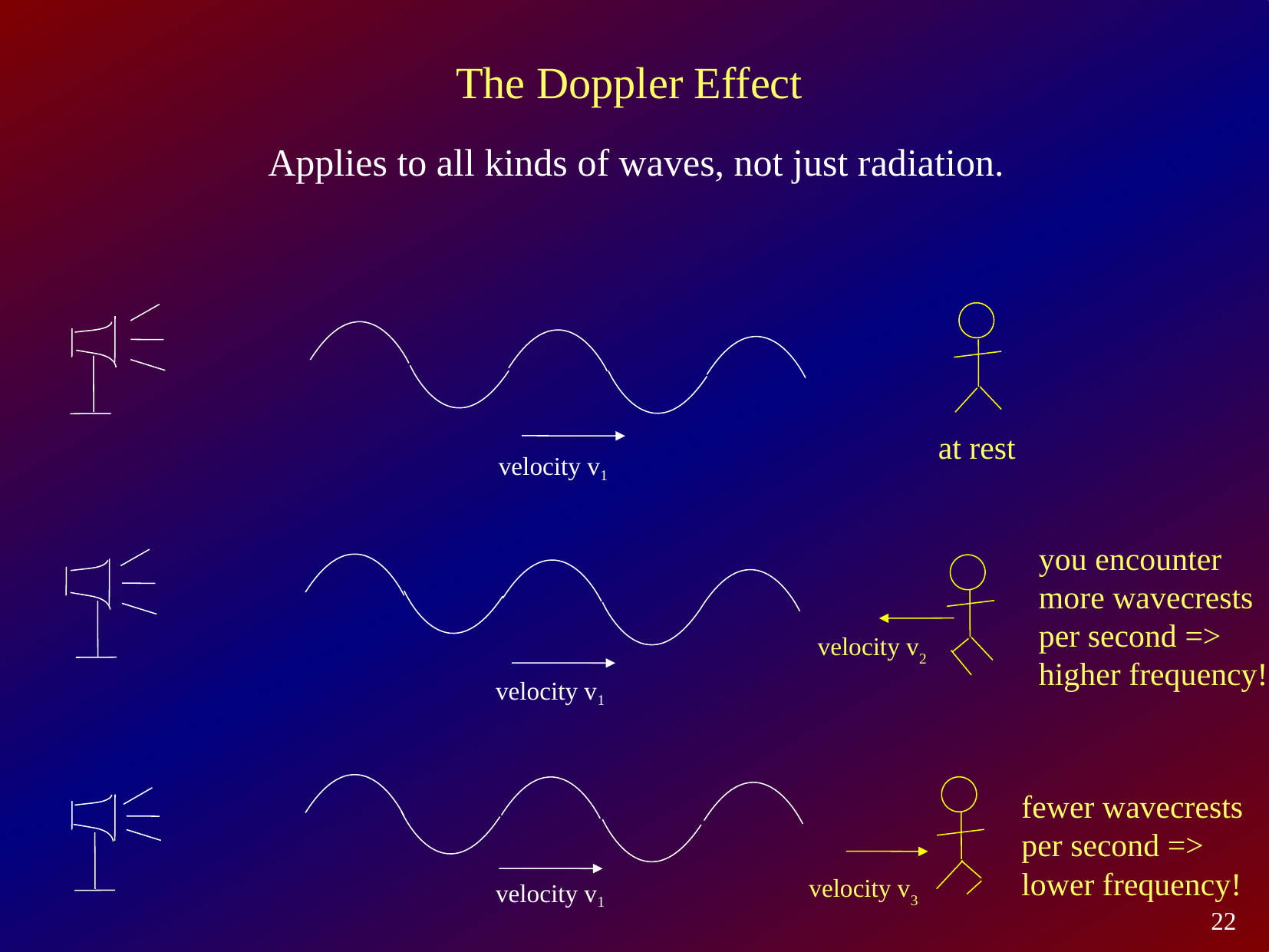

The Doppler Effect
Applies to all kinds of waves, not just radiation.

at rest

velocity v1

you encounter more wavecrests per second => higher frequency!

velocity v2

velocity v1

fewer wavecrests per second => lower frequency!

velocity v3
velocity v1

22